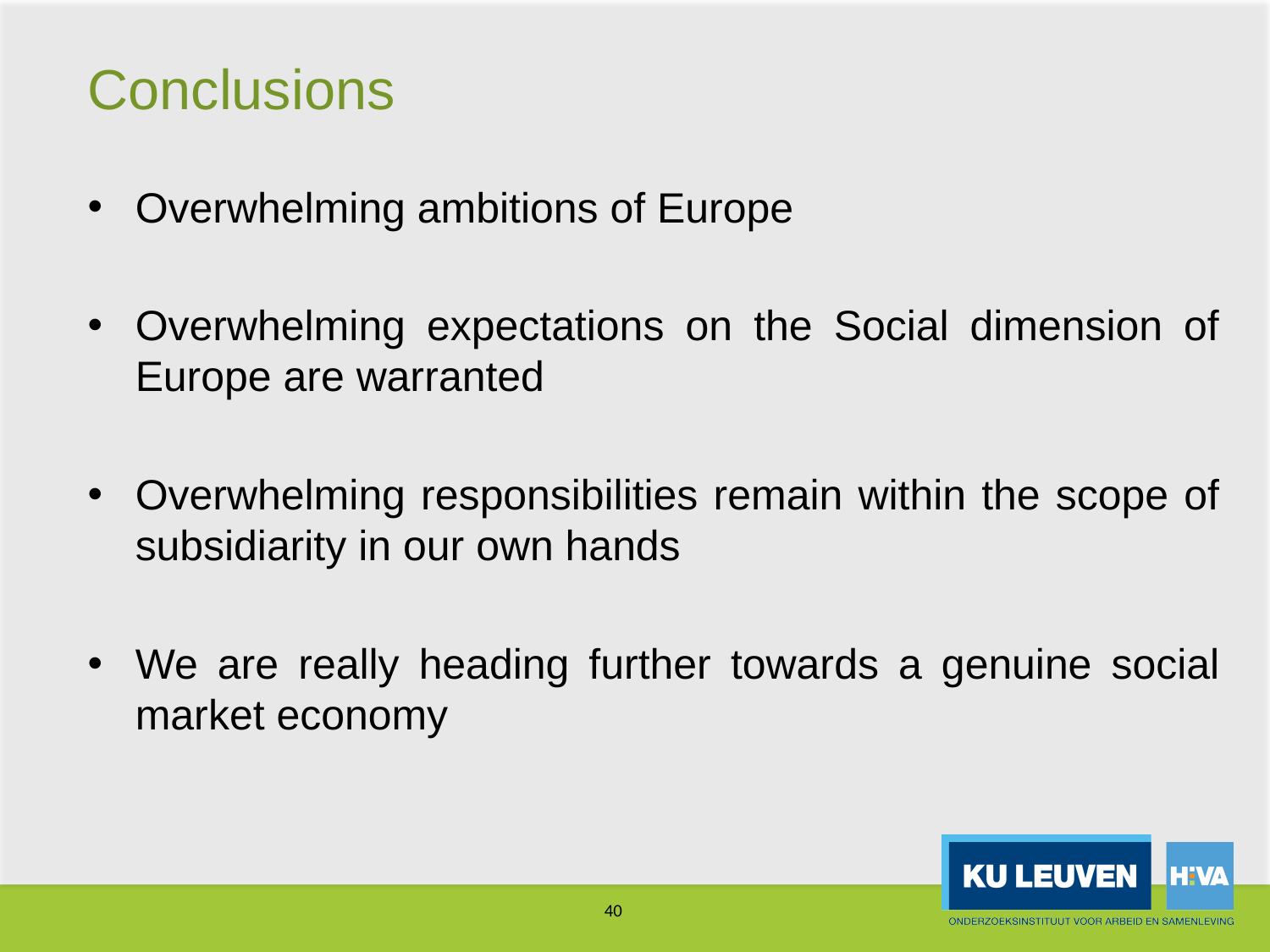

# Conclusions
Overwhelming ambitions of Europe

Overwhelming expectations on the Social dimension of Europe are warranted

Overwhelming responsibilities remain within the scope of subsidiarity in our own hands

We are really heading further towards a genuine social market economy

40